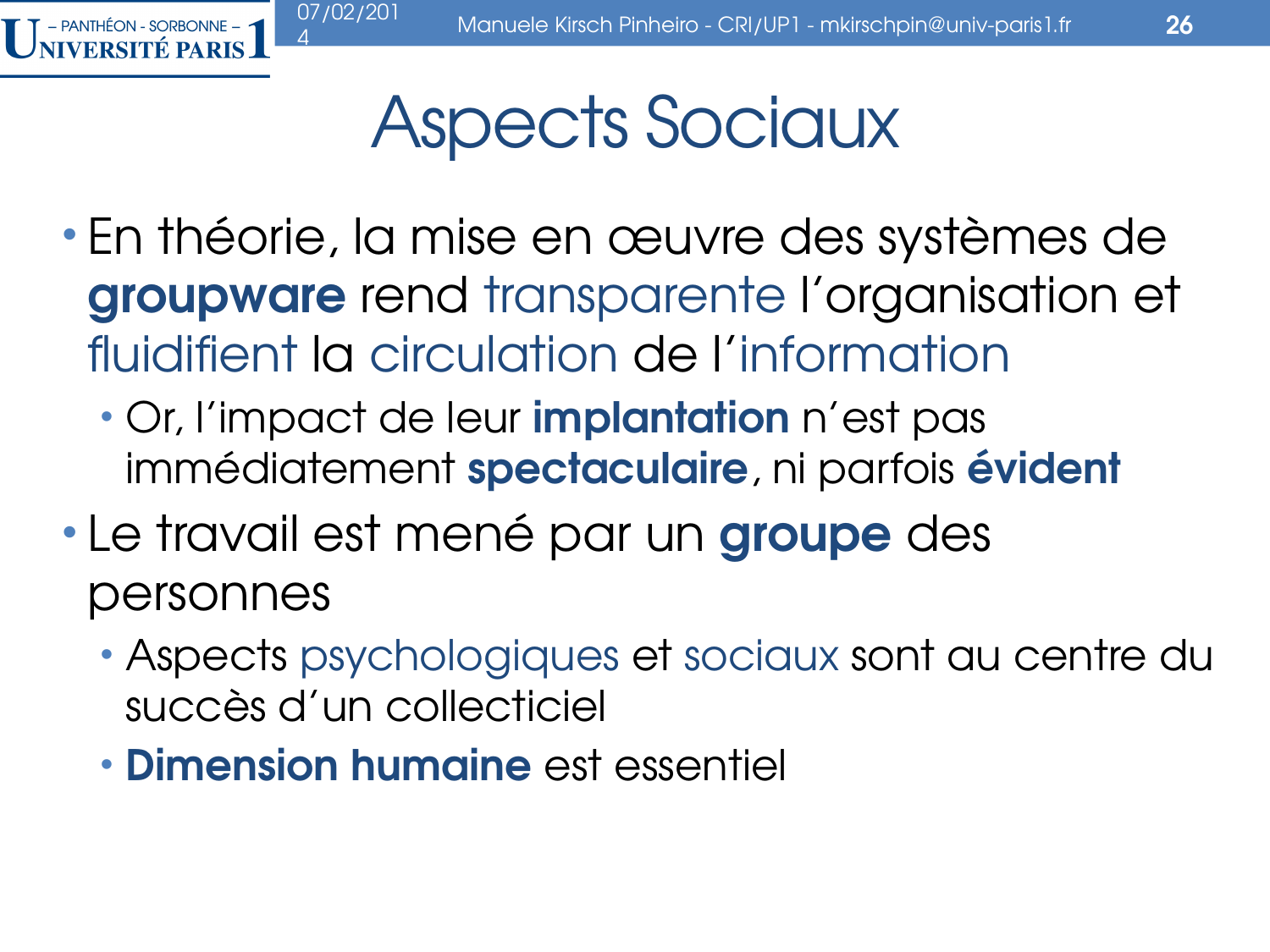

07/02/2014
Manuele Kirsch Pinheiro - CRI/UP1 - mkirschpin@univ-paris1.fr
26
# Aspects Sociaux
En théorie, la mise en œuvre des systèmes de groupware rend transparente l’organisation et fluidifient la circulation de l’information
Or, l’impact de leur implantation n’est pas immédiatement spectaculaire, ni parfois évident
Le travail est mené par un groupe des personnes
Aspects psychologiques et sociaux sont au centre du succès d’un collecticiel
Dimension humaine est essentiel